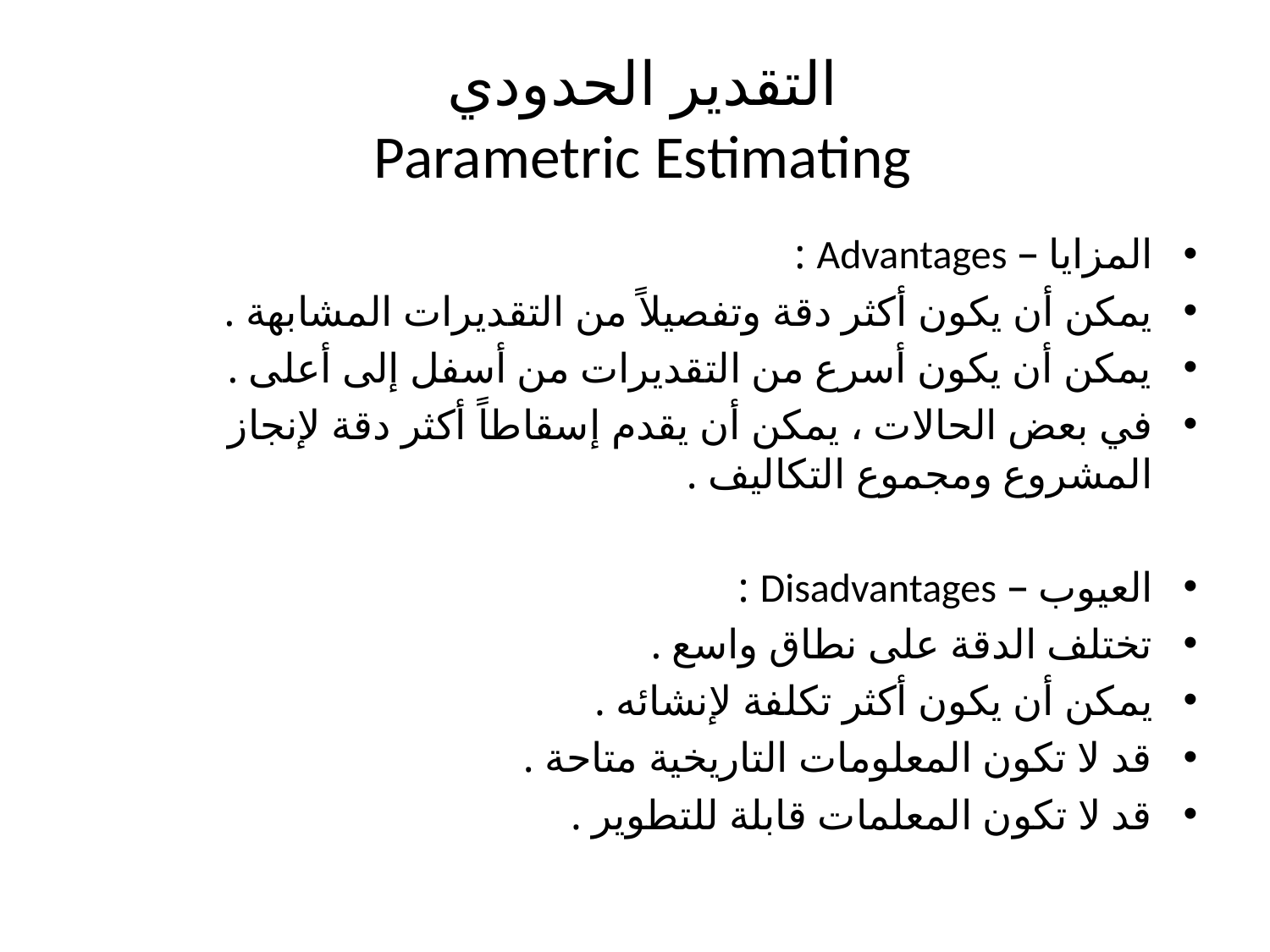

# التقدير الحدودي Parametric Estimating
المزايا – Advantages :
يمكن أن يكون أكثر دقة وتفصيلاً من التقديرات المشابهة .
يمكن أن يكون أسرع من التقديرات من أسفل إلى أعلى .
في بعض الحالات ، يمكن أن يقدم إسقاطاً أكثر دقة لإنجاز المشروع ومجموع التكاليف .

العيوب – Disadvantages :
تختلف الدقة على نطاق واسع .
يمكن أن يكون أكثر تكلفة لإنشائه .
قد لا تكون المعلومات التاريخية متاحة .
قد لا تكون المعلمات قابلة للتطوير .